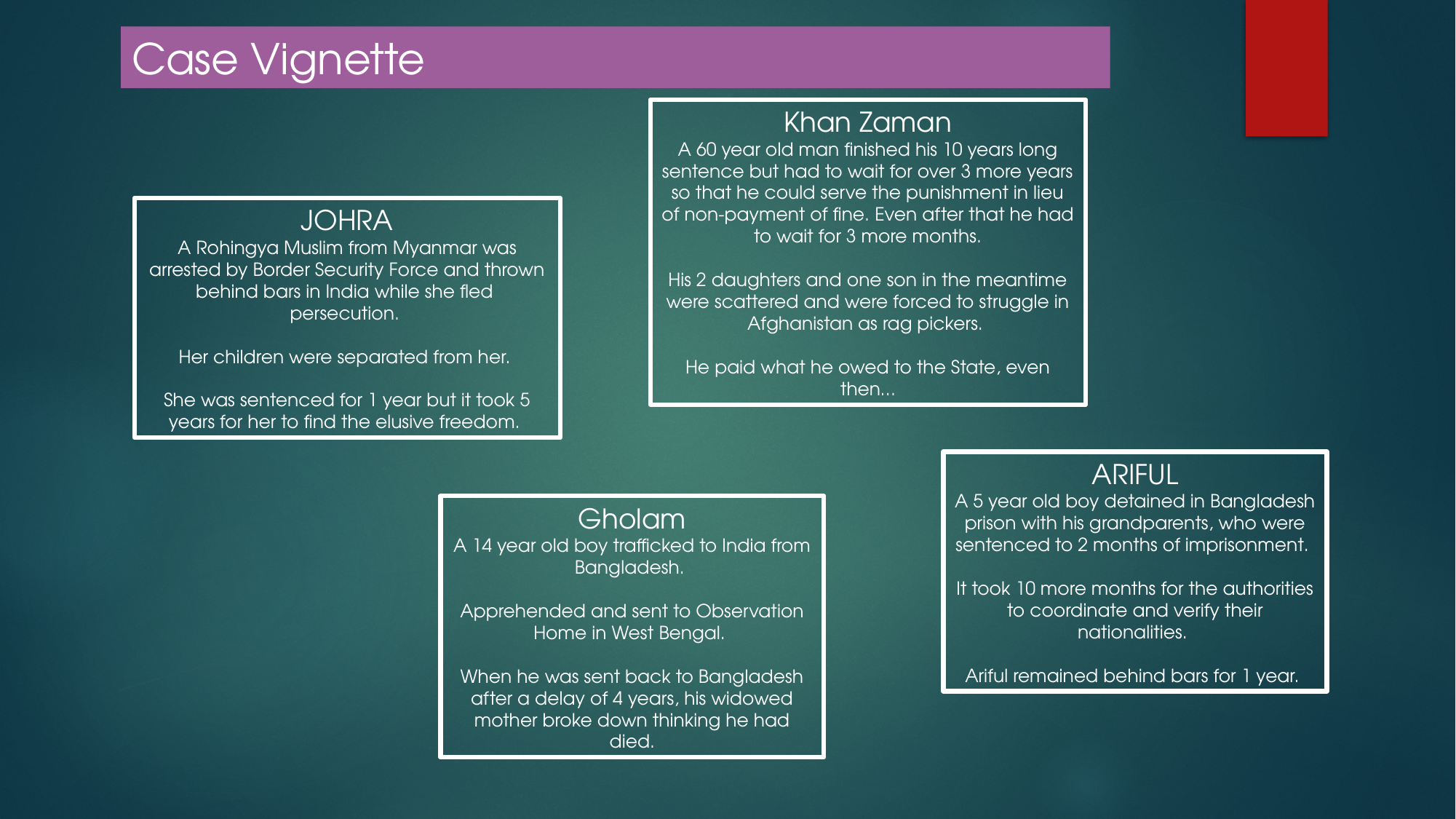

Case Vignette
Khan Zaman
A 60 year old man finished his 10 years long sentence but had to wait for over 3 more years so that he could serve the punishment in lieu of non-payment of fine. Even after that he had to wait for 3 more months.

His 2 daughters and one son in the meantime were scattered and were forced to struggle in Afghanistan as rag pickers.

He paid what he owed to the State, even then…
JOHRA
A Rohingya Muslim from Myanmar was arrested by Border Security Force and thrown behind bars in India while she fled  persecution.

Her children were separated from her.

She was sentenced for 1 year but it took 5 years for her to find the elusive freedom.
ARIFUL
A 5 year old boy detained in Bangladesh prison with his grandparents, who were sentenced to 2 months of imprisonment.

It took 10 more months for the authorities to coordinate and verify their nationalities.

Ariful remained behind bars for 1 year.
Gholam
A 14 year old boy trafficked to India from Bangladesh.

Apprehended and sent to Observation Home in West Bengal.

When he was sent back to Bangladesh after a delay of 4 years, his widowed mother broke down thinking he had died.